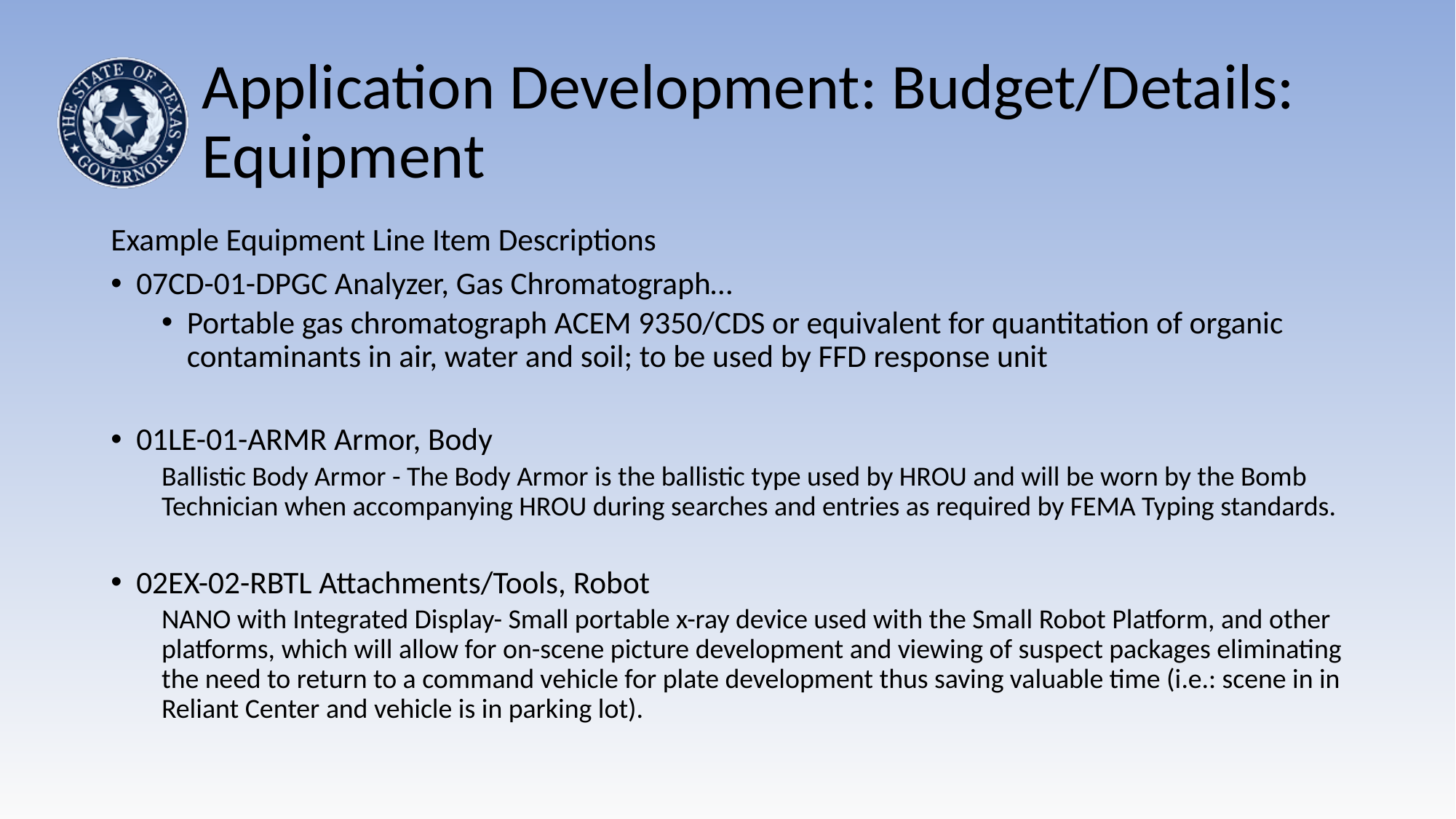

# Application Development: Budget/Details: Equipment
Example Equipment Line Item Descriptions
07CD-01-DPGC Analyzer, Gas Chromatograph…
Portable gas chromatograph ACEM 9350/CDS or equivalent for quantitation of organic contaminants in air, water and soil; to be used by FFD response unit

01LE-01-ARMR Armor, Body
Ballistic Body Armor - The Body Armor is the ballistic type used by HROU and will be worn by the Bomb Technician when accompanying HROU during searches and entries as required by FEMA Typing standards.

02EX-02-RBTL Attachments/Tools, Robot
NANO with Integrated Display- Small portable x-ray device used with the Small Robot Platform, and other platforms, which will allow for on-scene picture development and viewing of suspect packages eliminating the need to return to a command vehicle for plate development thus saving valuable time (i.e.: scene in in Reliant Center and vehicle is in parking lot).